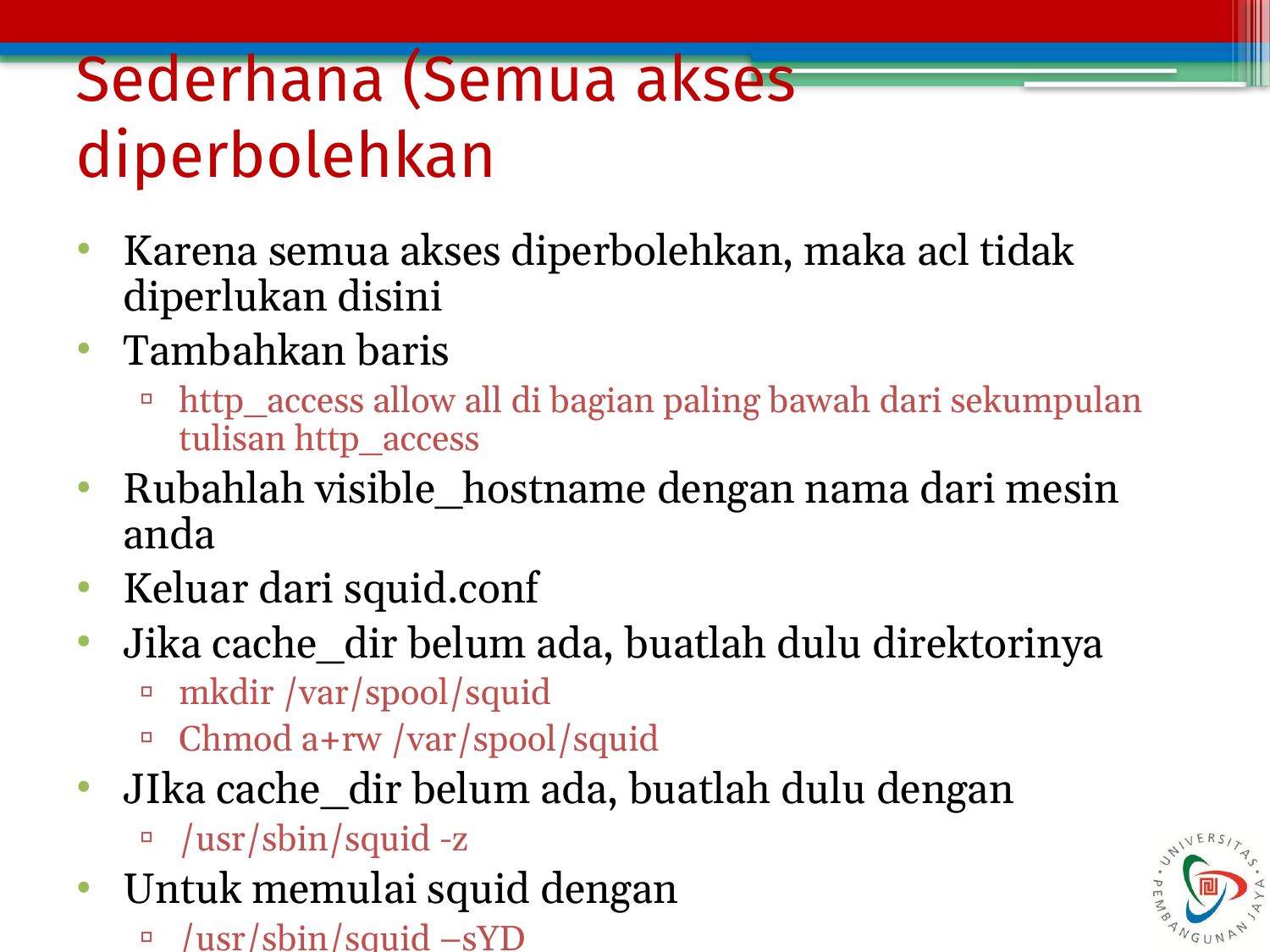

# Workshop 1: Membuat Proxy Server Sederhana (Semua akses diperbolehkan
Karena semua akses diperbolehkan, maka acl tidak diperlukan disini
Tambahkan baris
http_access allow all di bagian paling bawah dari sekumpulan tulisan http_access
Rubahlah visible_hostname dengan nama dari mesin anda
Keluar dari squid.conf
Jika cache_dir belum ada, buatlah dulu direktorinya
mkdir /var/spool/squid
Chmod a+rw /var/spool/squid
JIka cache_dir belum ada, buatlah dulu dengan
/usr/sbin/squid -z
Untuk memulai squid dengan
/usr/sbin/squid –sYD